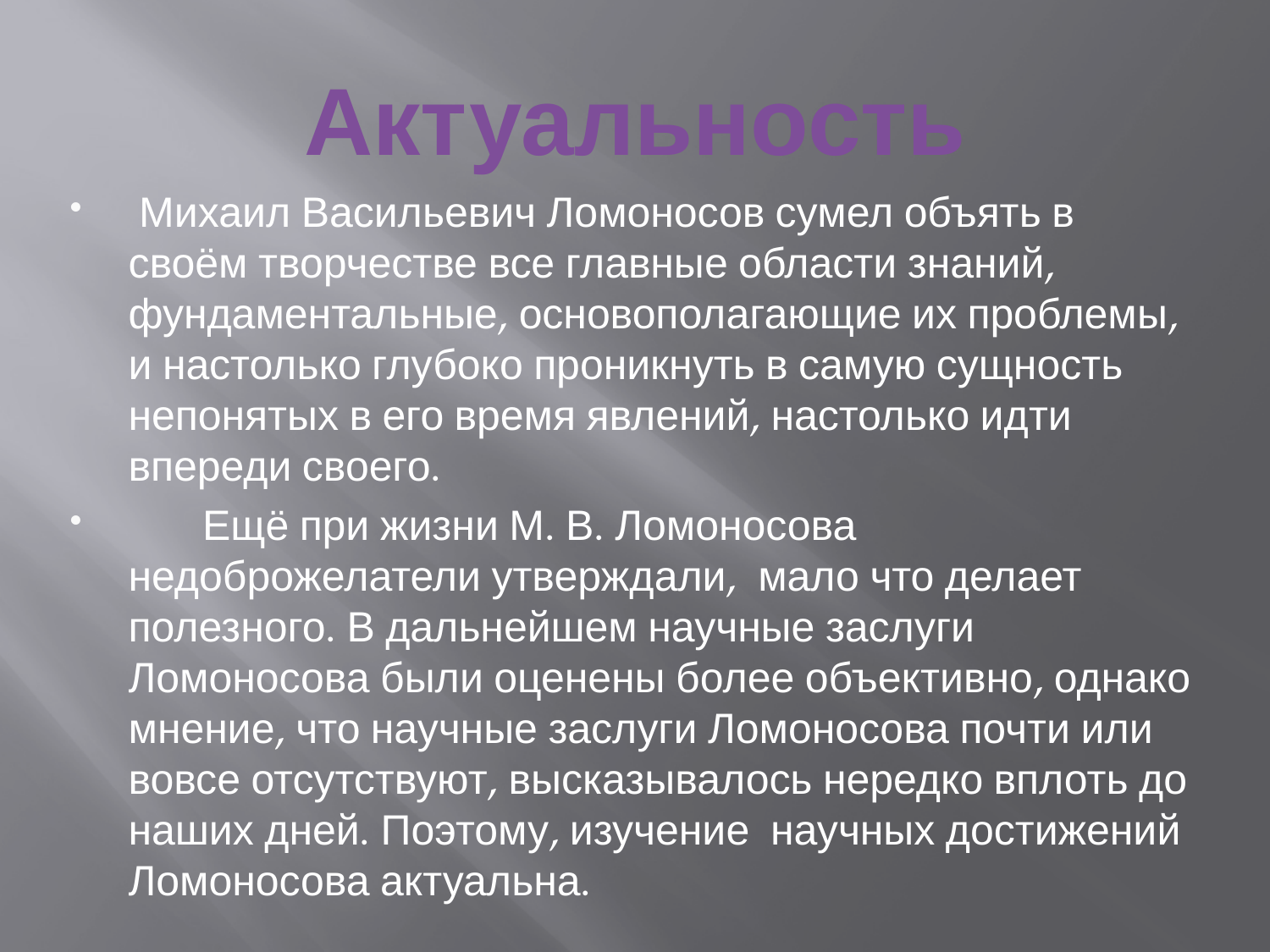

# Актуальность
 Михаил Васильевич Ломоносов сумел объять в своём творчестве все главные области знаний, фундаментальные, основополагающие их проблемы, и настолько глубоко проникнуть в самую сущность непонятых в его время явлений, настолько идти впереди своего.
       Ещё при жизни М. В. Ломоносова недоброжелатели утверждали,  мало что делает полезного. В дальнейшем научные заслуги Ломоносова были оценены более объективно, однако мнение, что научные заслуги Ломоносова почти или вовсе отсутствуют, высказывалось нередко вплоть до наших дней. Поэтому, изучение  научных достижений Ломоносова актуальна.